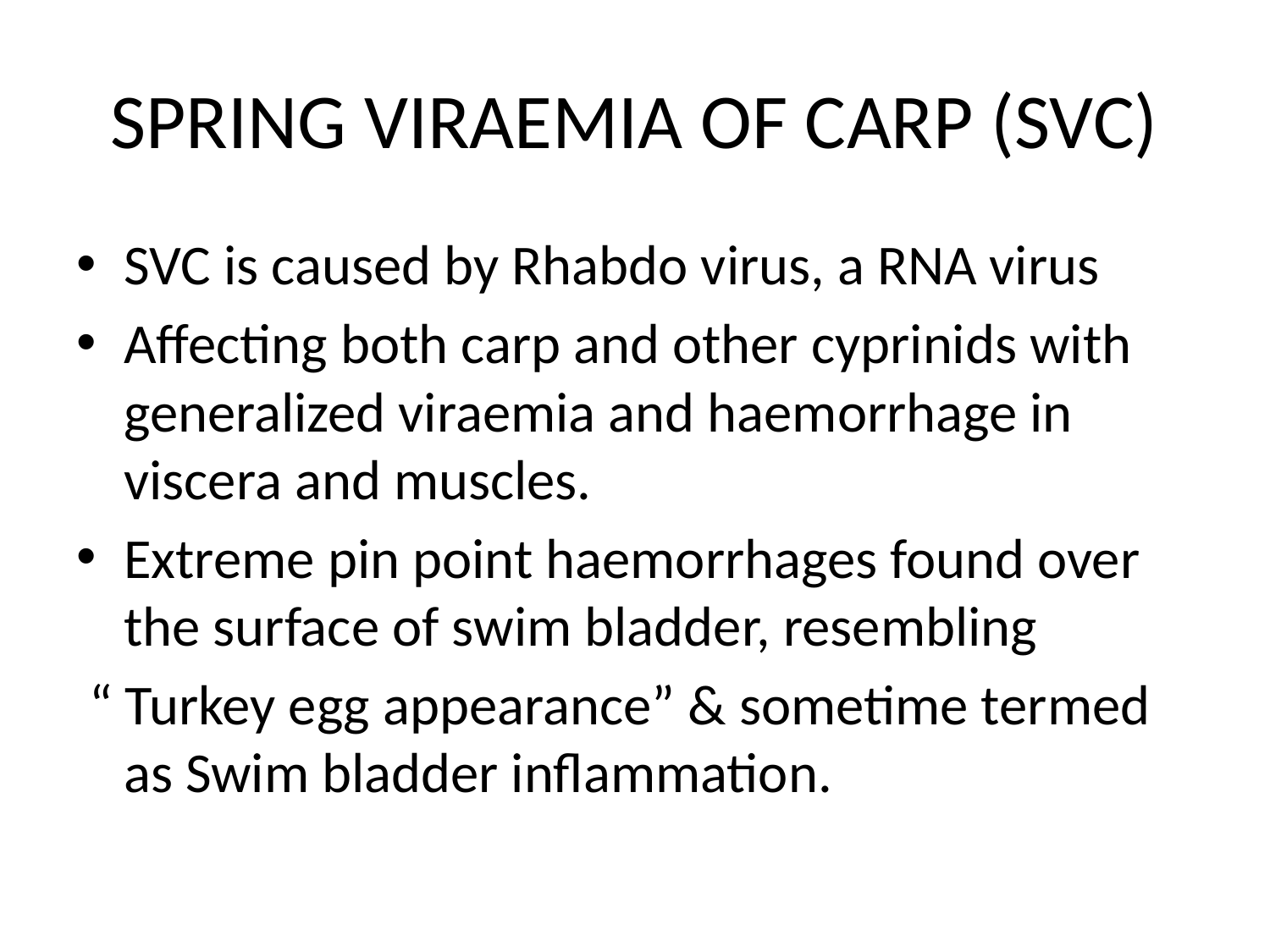

# SPRING VIRAEMIA OF CARP (SVC)
SVC is caused by Rhabdo virus, a RNA virus
Affecting both carp and other cyprinids with generalized viraemia and haemorrhage in viscera and muscles.
Extreme pin point haemorrhages found over the surface of swim bladder, resembling
 “ Turkey egg appearance” & sometime termed as Swim bladder inflammation.